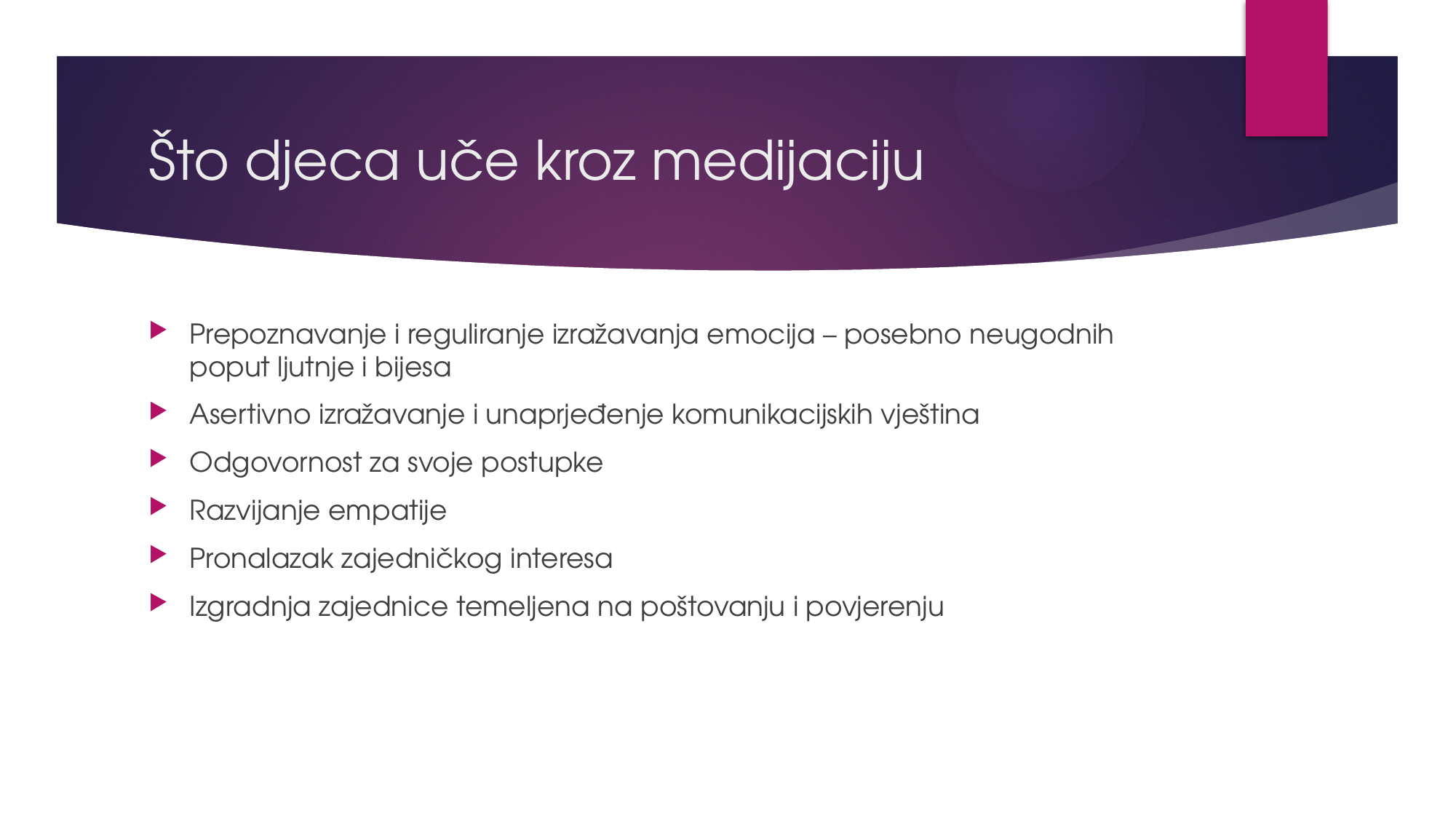

# Što djeca uče kroz medijaciju
Prepoznavanje i reguliranje izražavanja emocija – posebno neugodnih poput ljutnje i bijesa
Asertivno izražavanje i unaprjeđenje komunikacijskih vještina
Odgovornost za svoje postupke
Razvijanje empatije
Pronalazak zajedničkog interesa
Izgradnja zajednice temeljena na poštovanju i povjerenju